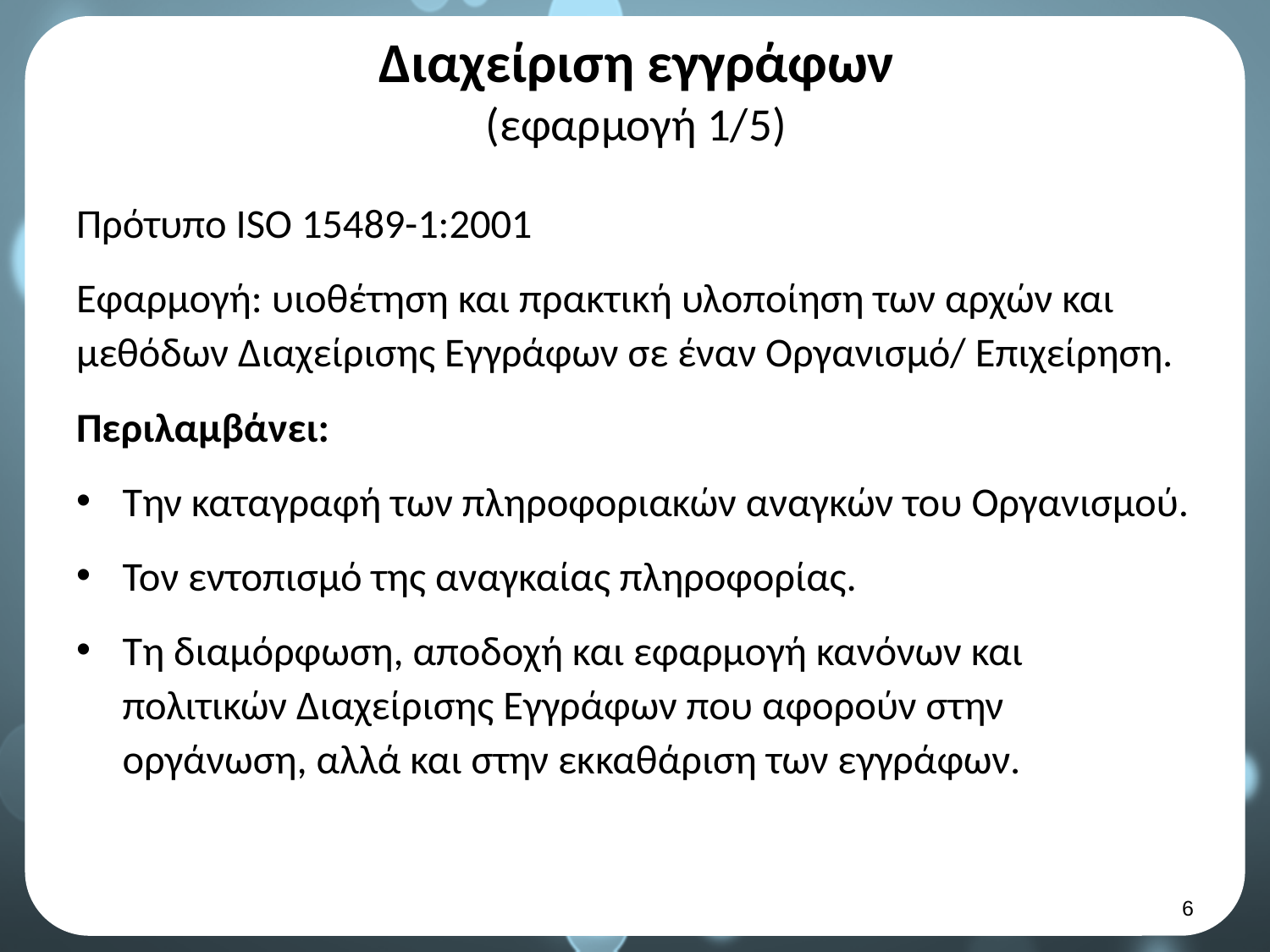

# Διαχείριση εγγράφων (εφαρμογή 1/5)
Πρότυπο ISO 15489-1:2001
Εφαρμογή: υιοθέτηση και πρακτική υλοποίηση των αρχών και μεθόδων Διαχείρισης Εγγράφων σε έναν Οργανισμό/ Επιχείρηση.
Περιλαμβάνει:
Την καταγραφή των πληροφοριακών αναγκών του Οργανισμού.
Τον εντοπισμό της αναγκαίας πληροφορίας.
Τη διαμόρφωση, αποδοχή και εφαρμογή κανόνων και πολιτικών Διαχείρισης Εγγράφων που αφορούν στην οργάνωση, αλλά και στην εκκαθάριση των εγγράφων.
6